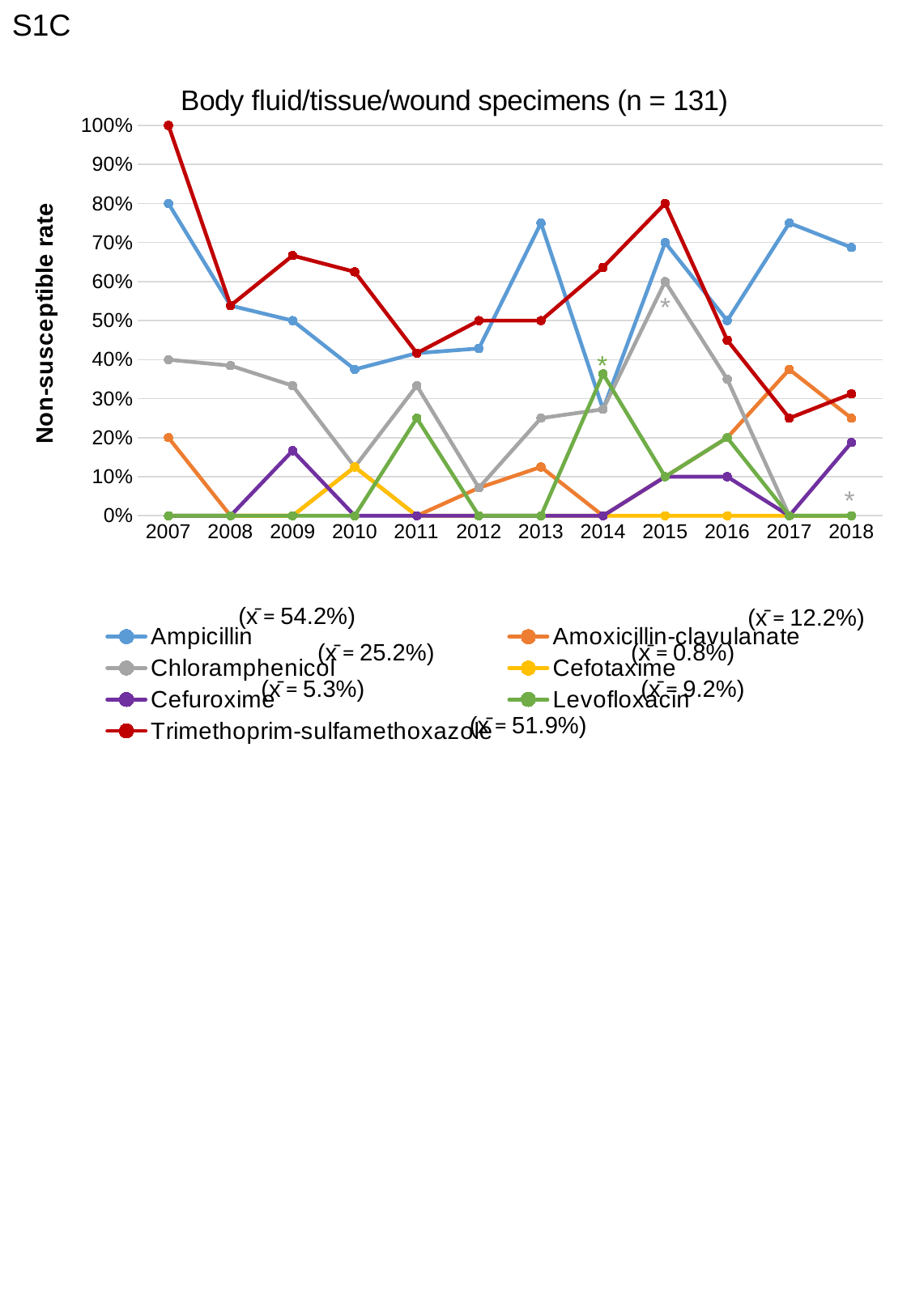

S1C

### Chart: Body fluid/tissue/wound specimens (n = 131)

| Category | Ampicillin | Amoxicillin-clavulanate | Chloramphenicol | Cefotaxime | Cefuroxime | Levofloxacin | Trimethoprim-sulfamethoxazole |
|---|---|---|---|---|---|---|---|
| 2007 | 0.8 | 0.2 | 0.4 | 0.0 | 0.0 | 0.0 | 1.0 |
| 2008 | 0.5384615384615384 | 0.0 | 0.38461538461538464 | 0.0 | 0.0 | 0.0 | 0.5384615384615384 |
| 2009 | 0.5 | 0.0 | 0.3333333333333333 | 0.0 | 0.16666666666666666 | 0.0 | 0.6666666666666666 |
| 2010 | 0.375 | 0.125 | 0.125 | 0.125 | 0.0 | 0.0 | 0.625 |
| 2011 | 0.4166666666666667 | 0.0 | 0.3333333333333333 | 0.0 | 0.0 | 0.25 | 0.4166666666666667 |
| 2012 | 0.42857142857142855 | 0.07142857142857142 | 0.07142857142857142 | 0.0 | 0.0 | 0.0 | 0.5 |
| 2013 | 0.75 | 0.125 | 0.25 | 0.0 | 0.0 | 0.0 | 0.5 |
| 2014 | 0.2727272727272727 | 0.0 | 0.2727272727272727 | 0.0 | 0.0 | 0.36363636363636365 | 0.6363636363636364 |
| 2015 | 0.7 | 0.1 | 0.6 | 0.0 | 0.1 | 0.1 | 0.8 |
| 2016 | 0.5 | 0.2 | 0.35 | 0.0 | 0.1 | 0.2 | 0.45 |
| 2017 | 0.75 | 0.375 | 0.0 | 0.0 | 0.0 | 0.0 | 0.25 |
| 2018 | 0.6875 | 0.25 | 0.0 | 0.0 | 0.1875 | 0.0 | 0.3125 |
*
*
*
(x̄ = 54.2%)
(x̄ = 12.2%)
(x̄ = 0.8%)
(x̄ = 25.2%)
(x̄ = 5.3%)
(x̄ = 9.2%)
(x̄ = 51.9%)